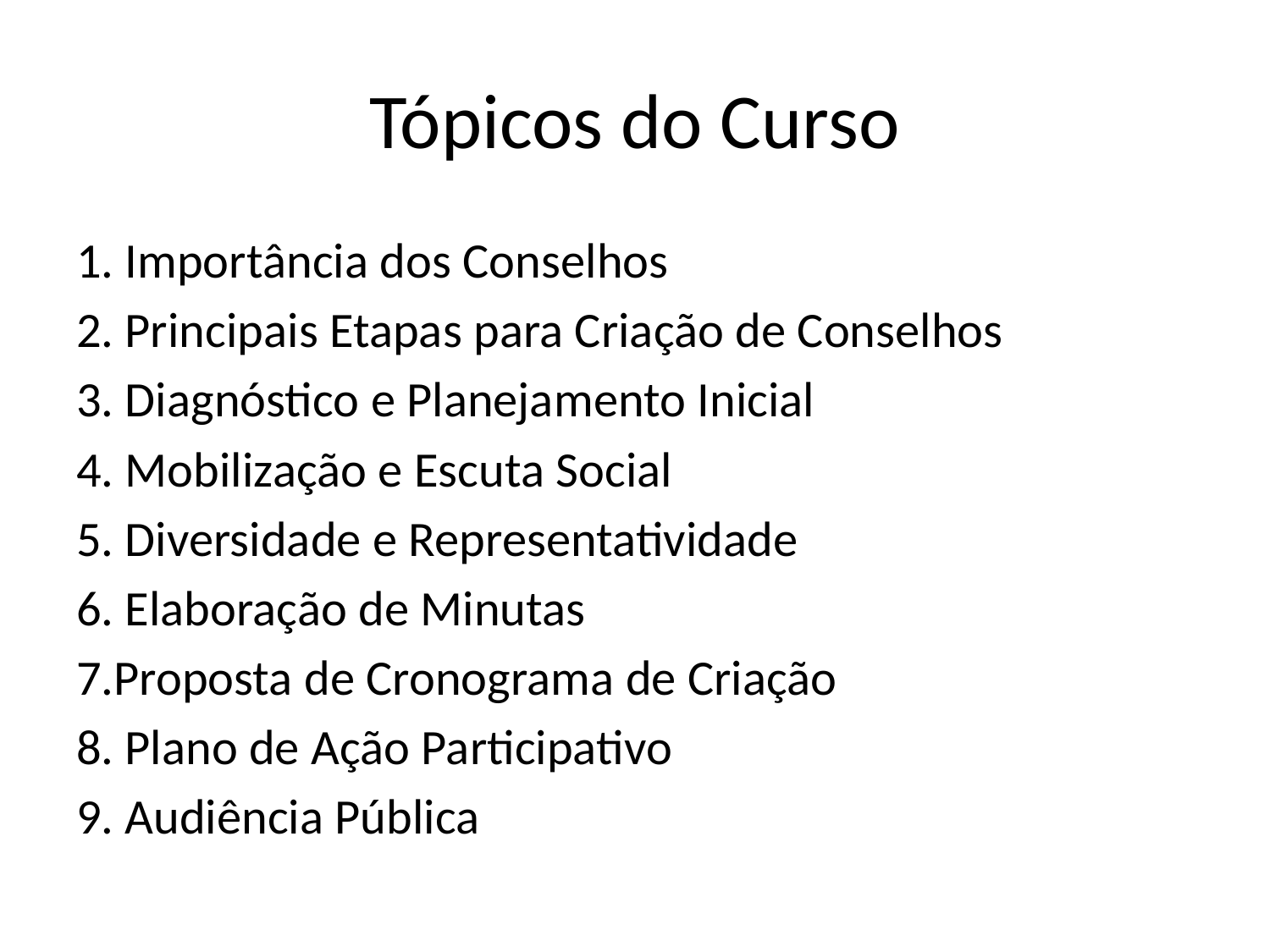

# Tópicos do Curso
1. Importância dos Conselhos
2. Principais Etapas para Criação de Conselhos
3. Diagnóstico e Planejamento Inicial
4. Mobilização e Escuta Social
5. Diversidade e Representatividade
6. Elaboração de Minutas
7.Proposta de Cronograma de Criação
8. Plano de Ação Participativo
9. Audiência Pública